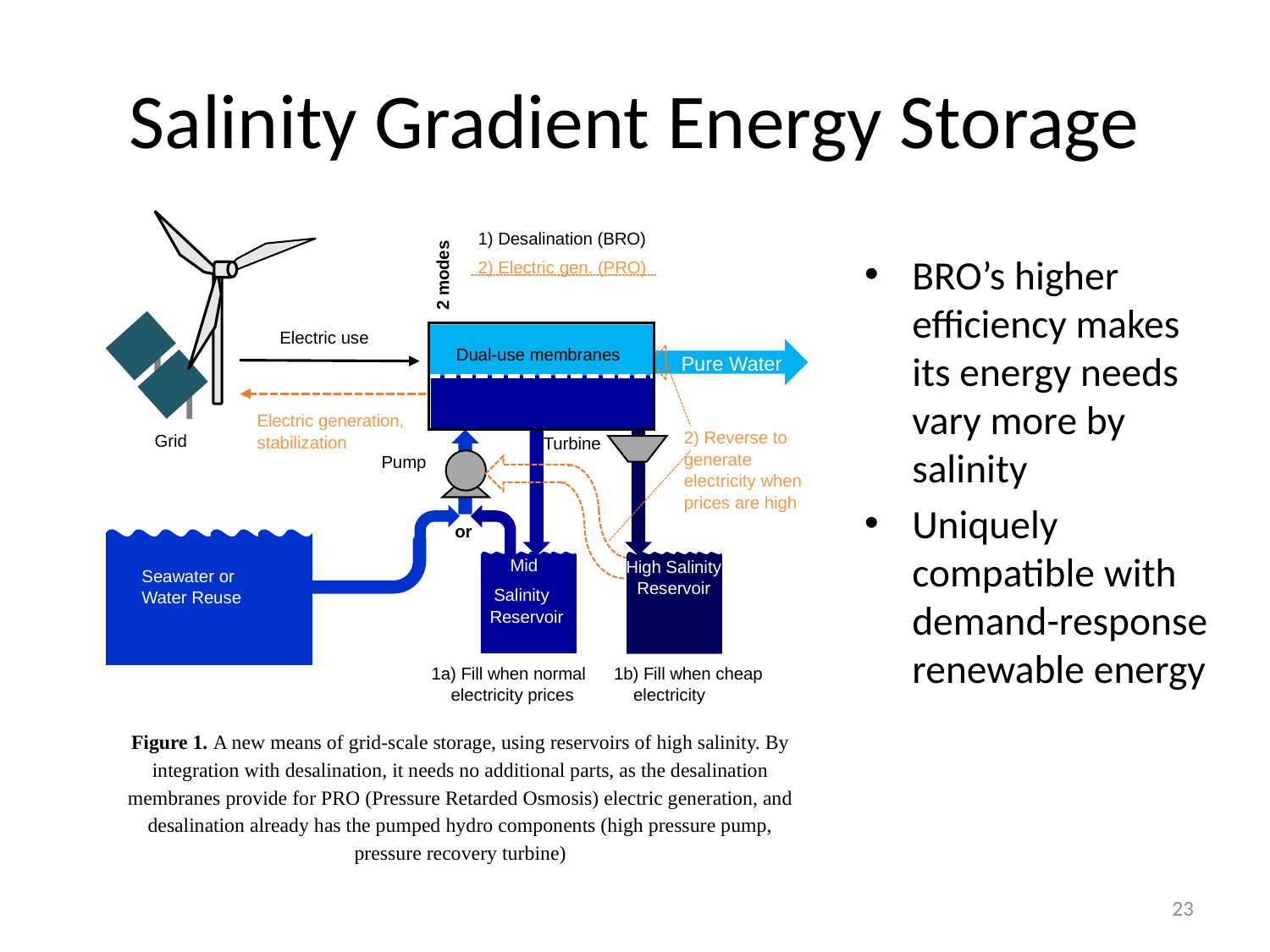

# Salinity Gradient Energy Storage

   1) Desalination (BRO)
2 modes
BRO’s higher efficiency makes its energy needs vary more by salinity
Uniquely compatible with demand-response renewable energy
   2) Electric gen. (PRO)
Electric use

Dual-use membranes

Pure Water

Electric generation,
stabilization
Grid
2) Reverse to generate electricity when prices are high
Turbine

Pump

or

Seawater or
Water Reuse

Mid
Salinity   Reservoir
High Salinity Reservoir

1a) Fill when normal electricity prices
1b) Fill when cheap electricity
Figure 1. A new means of grid-scale storage, using reservoirs of high salinity. By integration with desalination, it needs no additional parts, as the desalination membranes provide for PRO (Pressure Retarded Osmosis) electric generation, and desalination already has the pumped hydro components (high pressure pump, pressure recovery turbine)

23